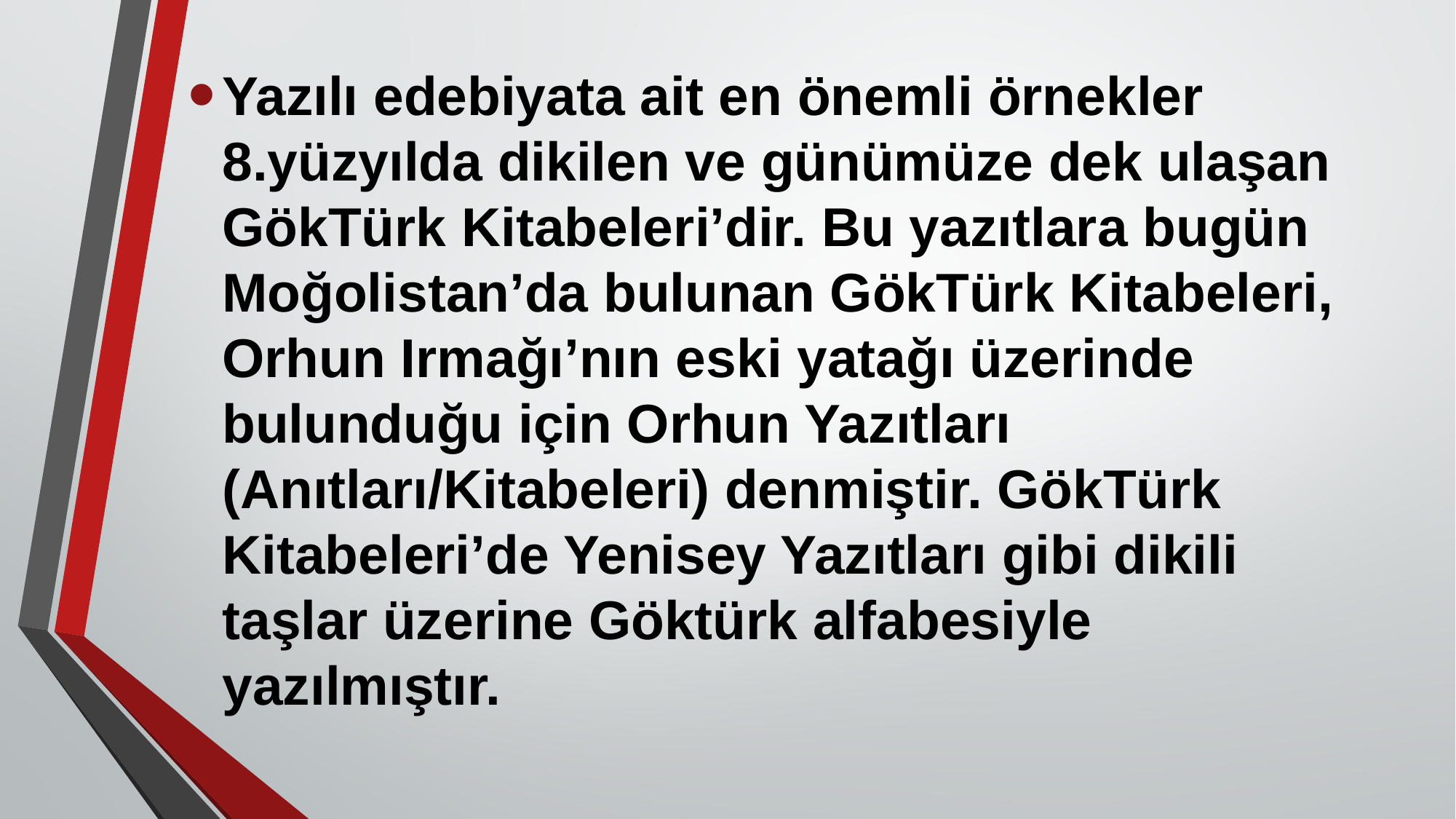

Yazılı edebiyata ait en önemli örnekler 8.yüzyılda dikilen ve günümüze dek ulaşan GökTürk Kitabeleri’dir. Bu yazıtlara bugün Moğolistan’da bulunan GökTürk Kitabeleri, Orhun Irmağı’nın eski yatağı üzerinde bulunduğu için Orhun Yazıtları (Anıtları/Kitabeleri) denmiştir. GökTürk Kitabeleri’de Yenisey Yazıtları gibi dikili taşlar üzerine Göktürk alfabesiyle yazılmıştır.